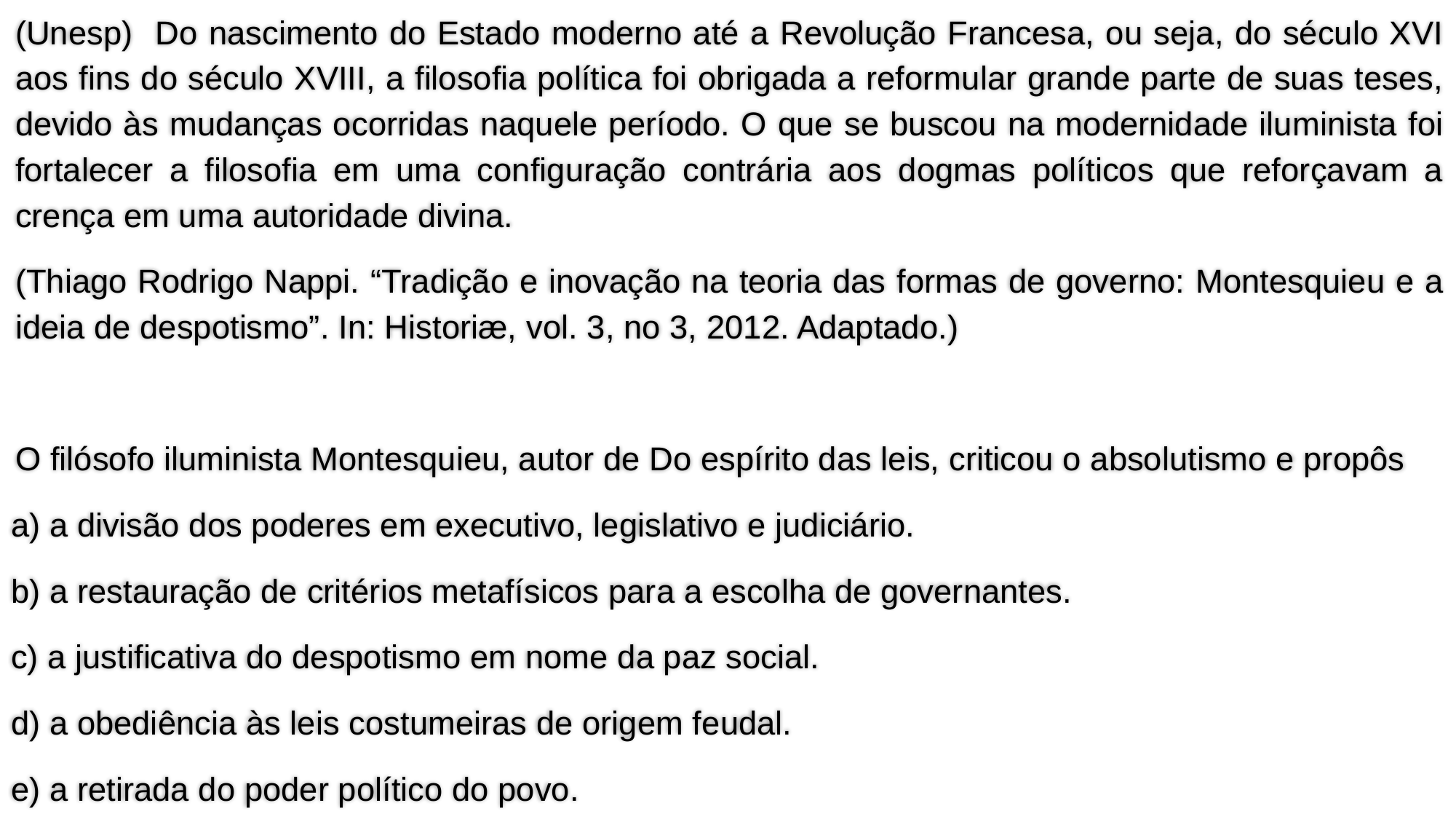

(Unesp)  Do nascimento do Estado moderno até a Revolução Francesa, ou seja, do século XVI aos fins do século XVIII, a filosofia política foi obrigada a reformular grande parte de suas teses, devido às mudanças ocorridas naquele período. O que se buscou na modernidade iluminista foi fortalecer a filosofia em uma configuração contrária aos dogmas políticos que reforçavam a crença em uma autoridade divina.
(Thiago Rodrigo Nappi. “Tradição e inovação na teoria das formas de governo: Montesquieu e a ideia de despotismo”. In: Historiæ, vol. 3, no 3, 2012. Adaptado.)

O filósofo iluminista Montesquieu, autor de Do espírito das leis, criticou o absolutismo e propôs
a) a divisão dos poderes em executivo, legislativo e judiciário.
b) a restauração de critérios metafísicos para a escolha de governantes.
c) a justificativa do despotismo em nome da paz social.
d) a obediência às leis costumeiras de origem feudal.
e) a retirada do poder político do povo.